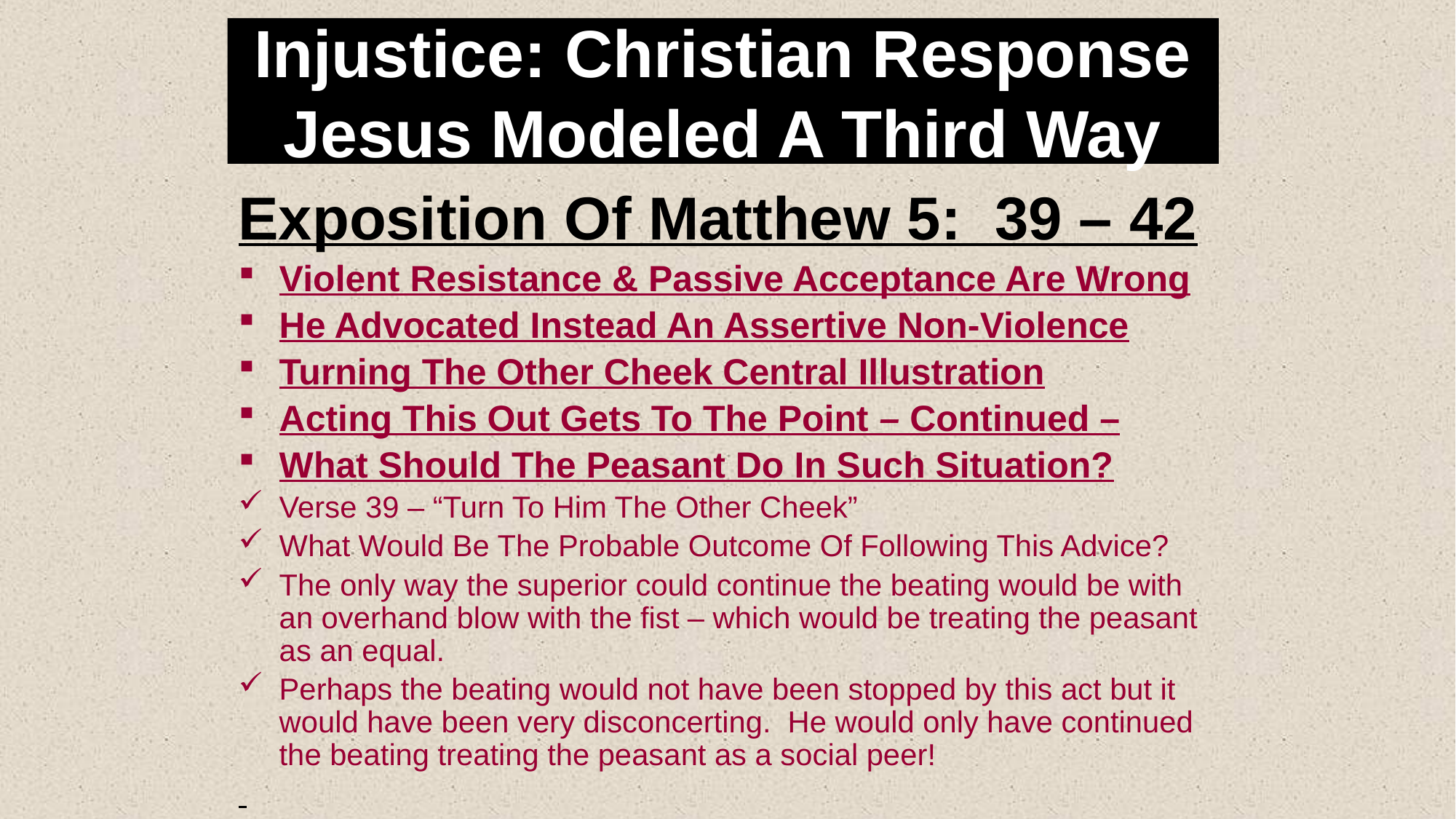

# Injustice: Christian Response Jesus Modeled A Third Way
Exposition Of Matthew 5:  39 – 42
Violent Resistance & Passive Acceptance Are Wrong
He Advocated Instead An Assertive Non-Violence
Turning The Other Cheek Central Illustration
Acting This Out Gets To The Point – Continued –
What Should The Peasant Do In Such Situation?
Verse 39 – “Turn To Him The Other Cheek”
What Would Be The Probable Outcome Of Following This Advice?
The only way the superior could continue the beating would be with an overhand blow with the fist – which would be treating the peasant as an equal.
Perhaps the beating would not have been stopped by this act but it would have been very disconcerting.  He would only have continued the beating treating the peasant as a social peer!